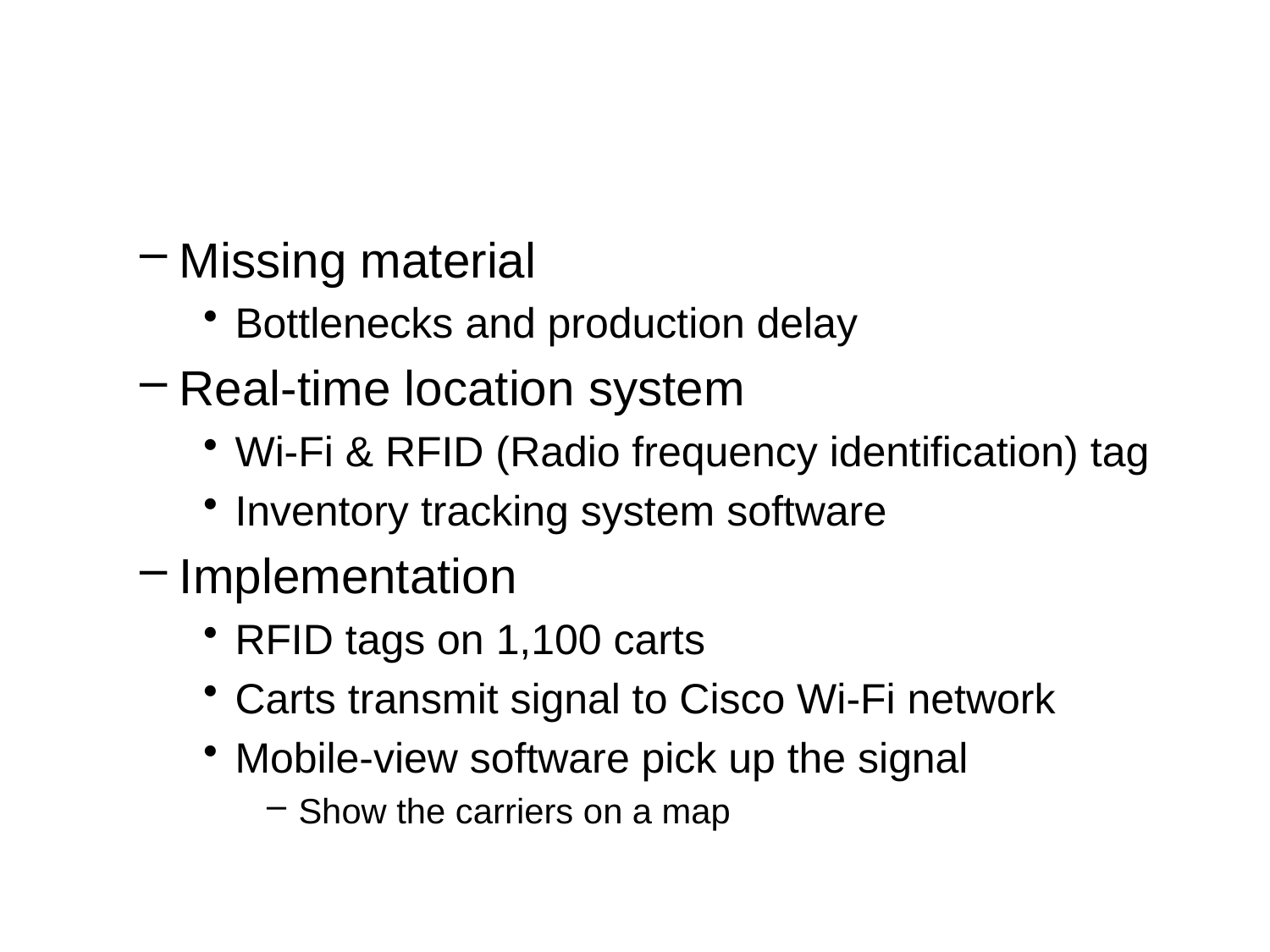

#
Missing material
Bottlenecks and production delay
Real-time location system
Wi-Fi & RFID (Radio frequency identification) tag
Inventory tracking system software
Implementation
RFID tags on 1,100 carts
Carts transmit signal to Cisco Wi-Fi network
Mobile-view software pick up the signal
Show the carriers on a map